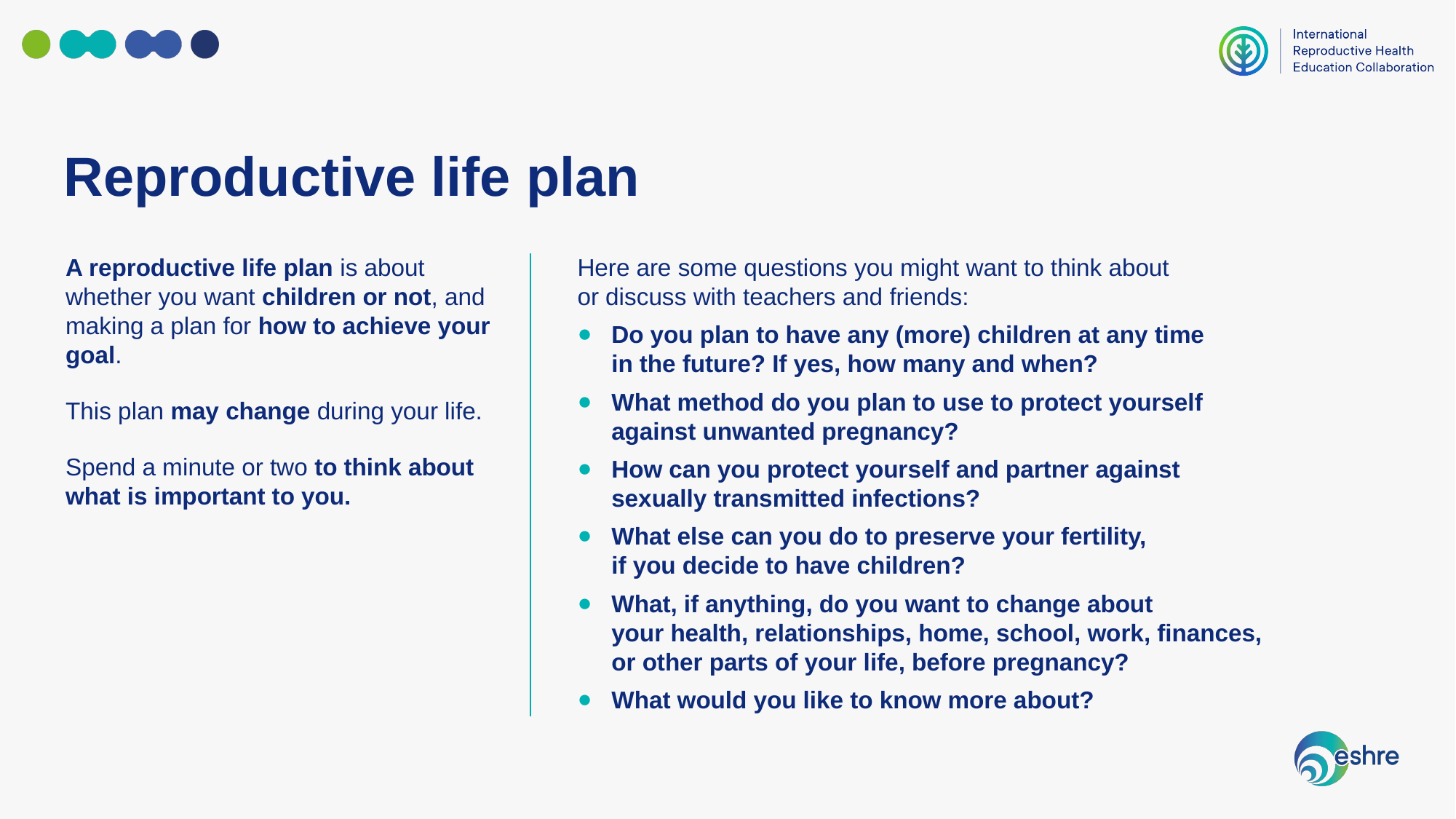

Reproductive life plan
A reproductive life plan is about whether you want children or not, and making a plan for how to achieve your goal.
This plan may change during your life.
Spend a minute or two to think about
what is important to you.
Here are some questions you might want to think about
or discuss with teachers and friends:
Do you plan to have any (more) children at any time
in the future? If yes, how many and when?
What method do you plan to use to protect yourself against unwanted pregnancy?
How can you protect yourself and partner against
sexually transmitted infections?
What else can you do to preserve your fertility,
if you decide to have children?
What, if anything, do you want to change about
your health, relationships, home, school, work, finances,
or other parts of your life, before pregnancy?
What would you like to know more about?